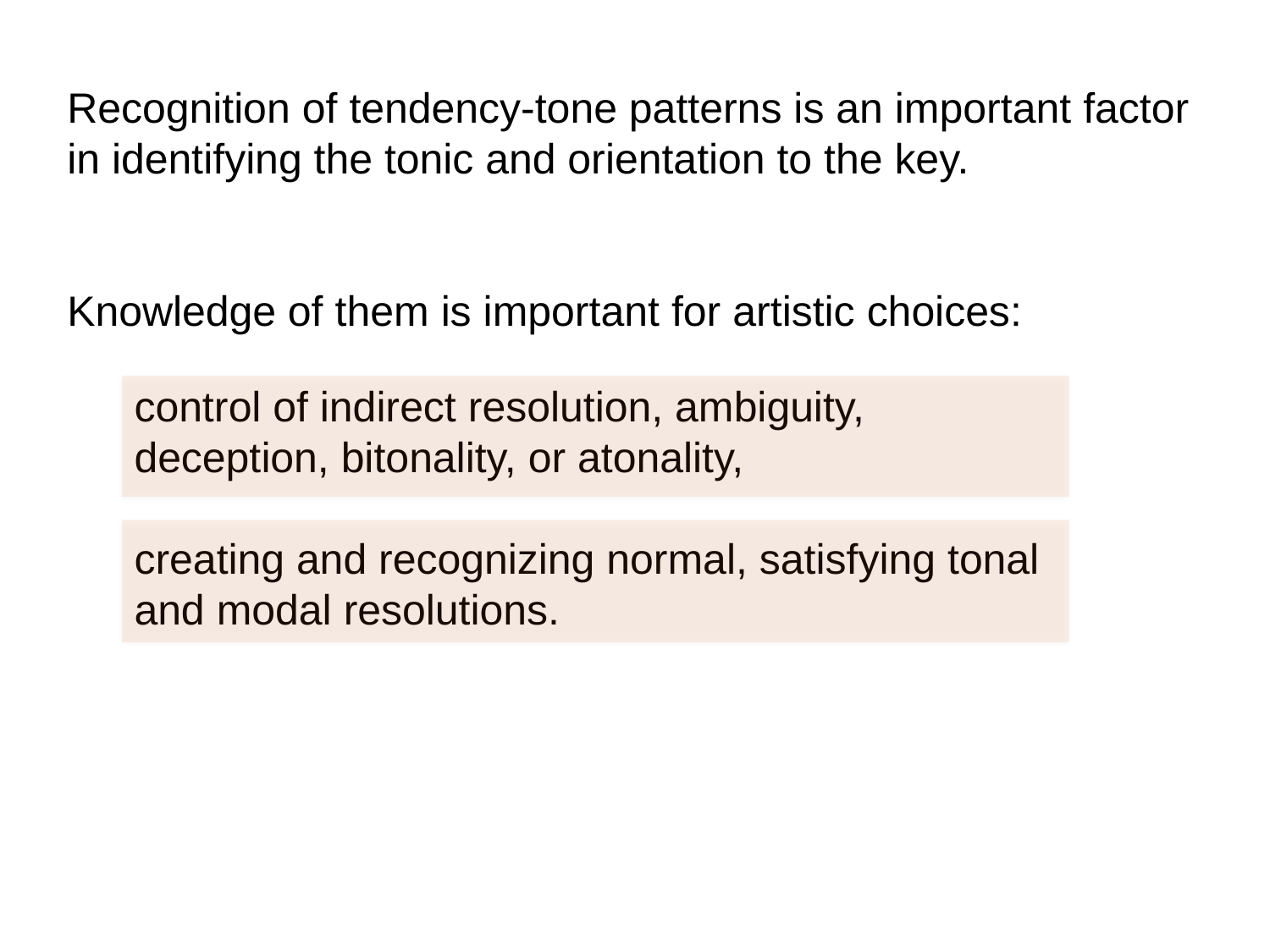

Recognition of tendency-tone patterns is an important factor in identifying the tonic and orientation to the key.

Knowledge of them is important for artistic choices:
control of indirect resolution, ambiguity, deception, bitonality, or atonality,

creating and recognizing normal, satisfying tonal and modal resolutions.